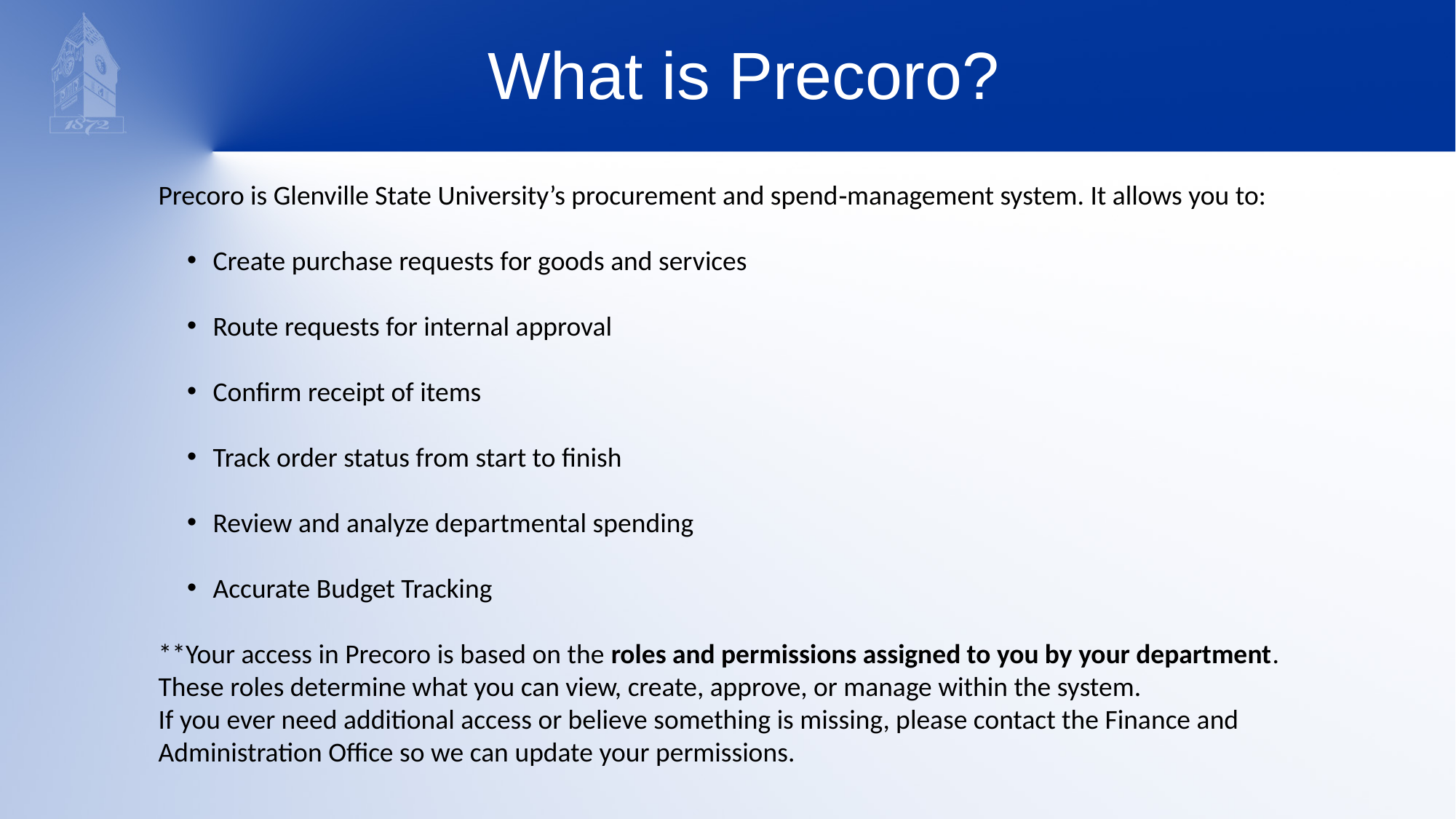

# What is Precoro?
Precoro is Glenville State University’s procurement and spend‑management system. It allows you to:

Create purchase requests for goods and services

Route requests for internal approval

Confirm receipt of items

Track order status from start to finish

Review and analyze departmental spending

Accurate Budget Tracking

**Your access in Precoro is based on the roles and permissions assigned to you by your department.
These roles determine what you can view, create, approve, or manage within the system.
If you ever need additional access or believe something is missing, please contact the Finance and Administration Office so we can update your permissions.